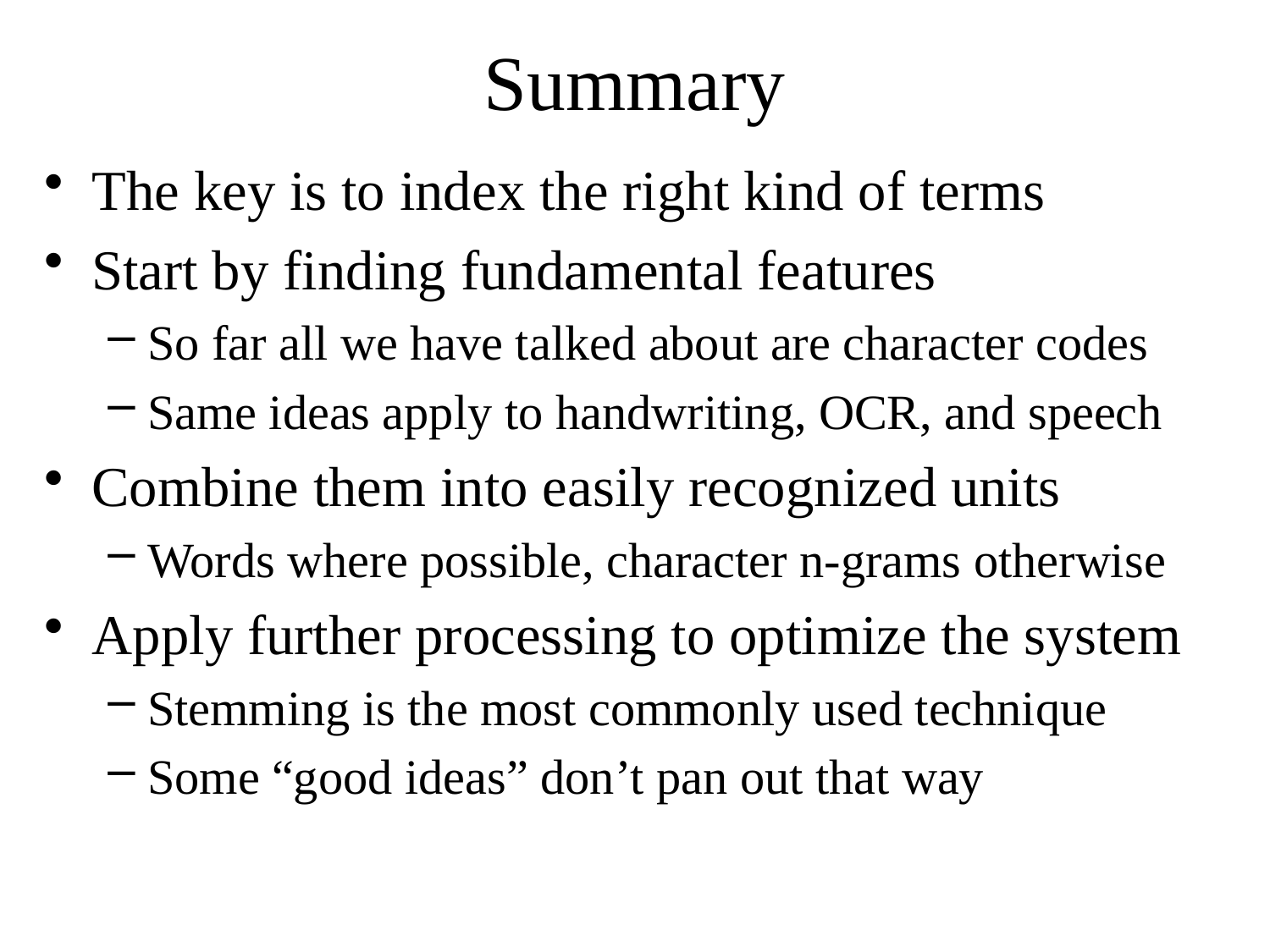

# Summary
The key is to index the right kind of terms
Start by finding fundamental features
So far all we have talked about are character codes
Same ideas apply to handwriting, OCR, and speech
Combine them into easily recognized units
Words where possible, character n-grams otherwise
Apply further processing to optimize the system
Stemming is the most commonly used technique
Some “good ideas” don’t pan out that way